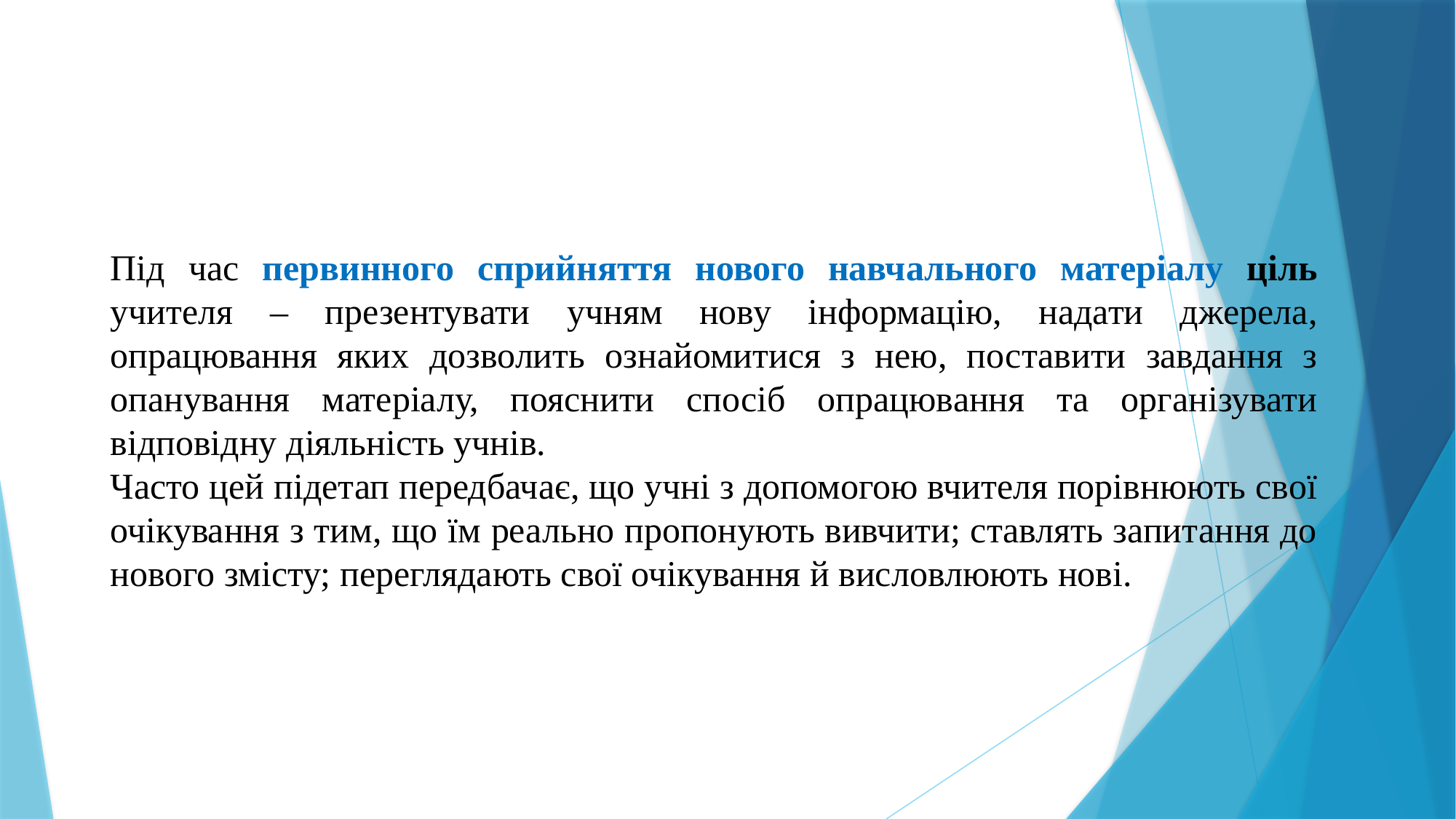

Під час первинного сприйняття нового навчального матеріалу ціль учителя – презентувати учням нову інформацію, надати джерела, опрацювання яких дозволить ознайомитися з нею, поставити завдання з опанування матеріалу, пояснити спосіб опрацювання та організувати відповідну діяльність учнів.
Часто цей підетап передбачає, що учні з допомогою вчителя порівнюють свої очікування з тим, що їм реально пропонують вивчити; ставлять запитання до нового змісту; переглядають свої очікування й висловлюють нові.